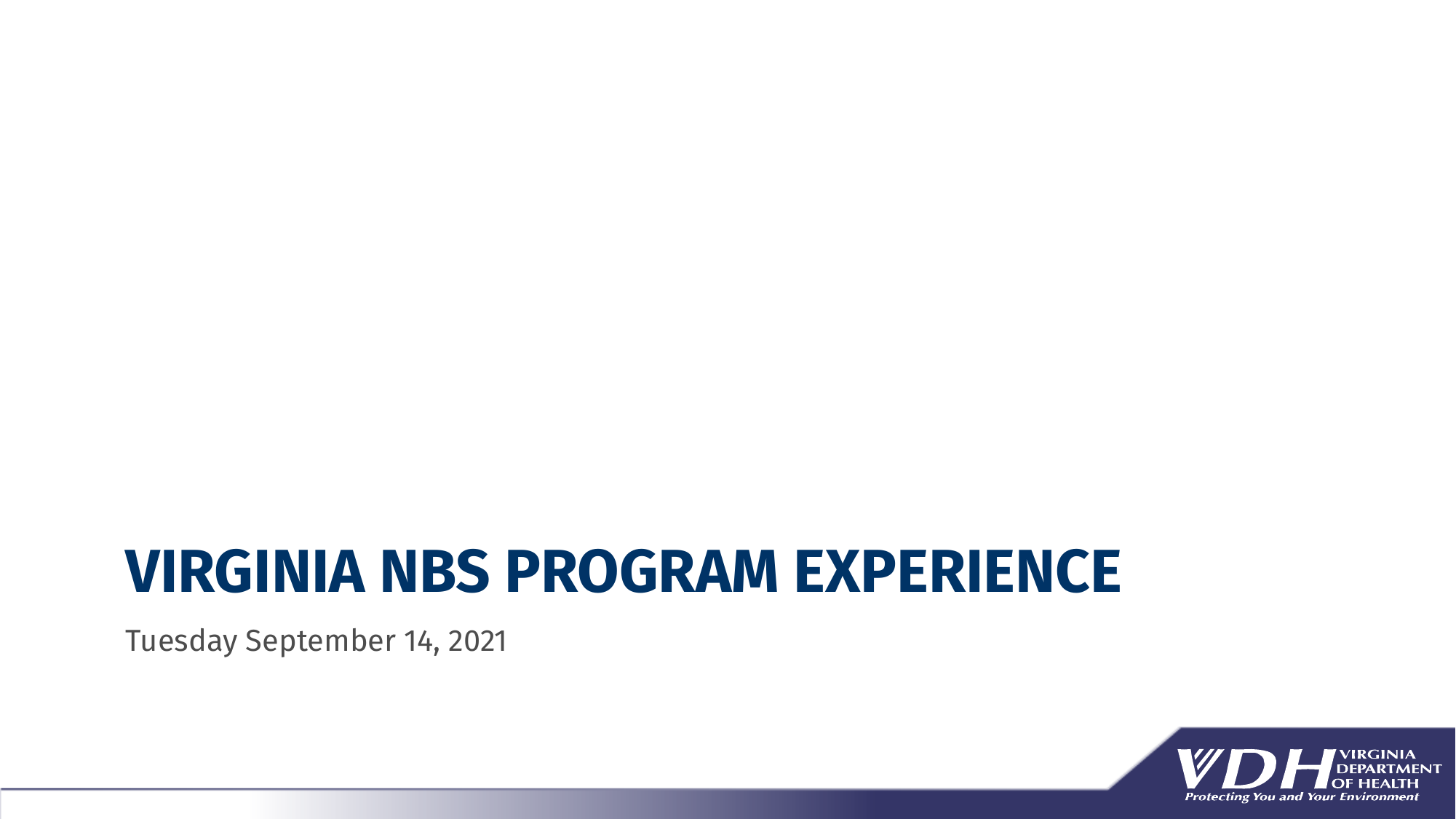

Tuesday September 14, 2021
# Virginia nbs program experience